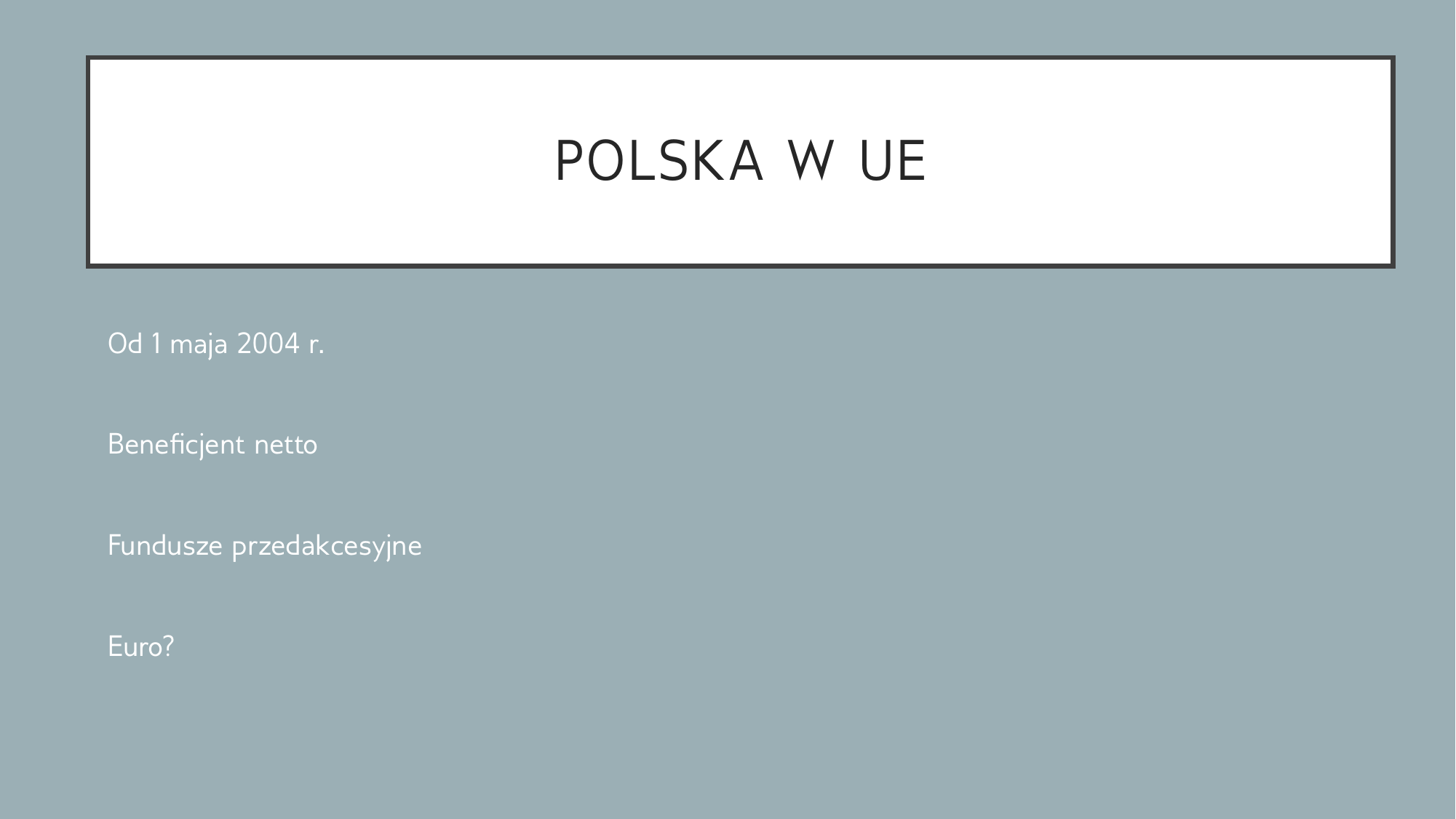

# POLSKA w UE
Od 1 maja 2004 r.

Beneficjent netto

Fundusze przedakcesyjne

Euro?